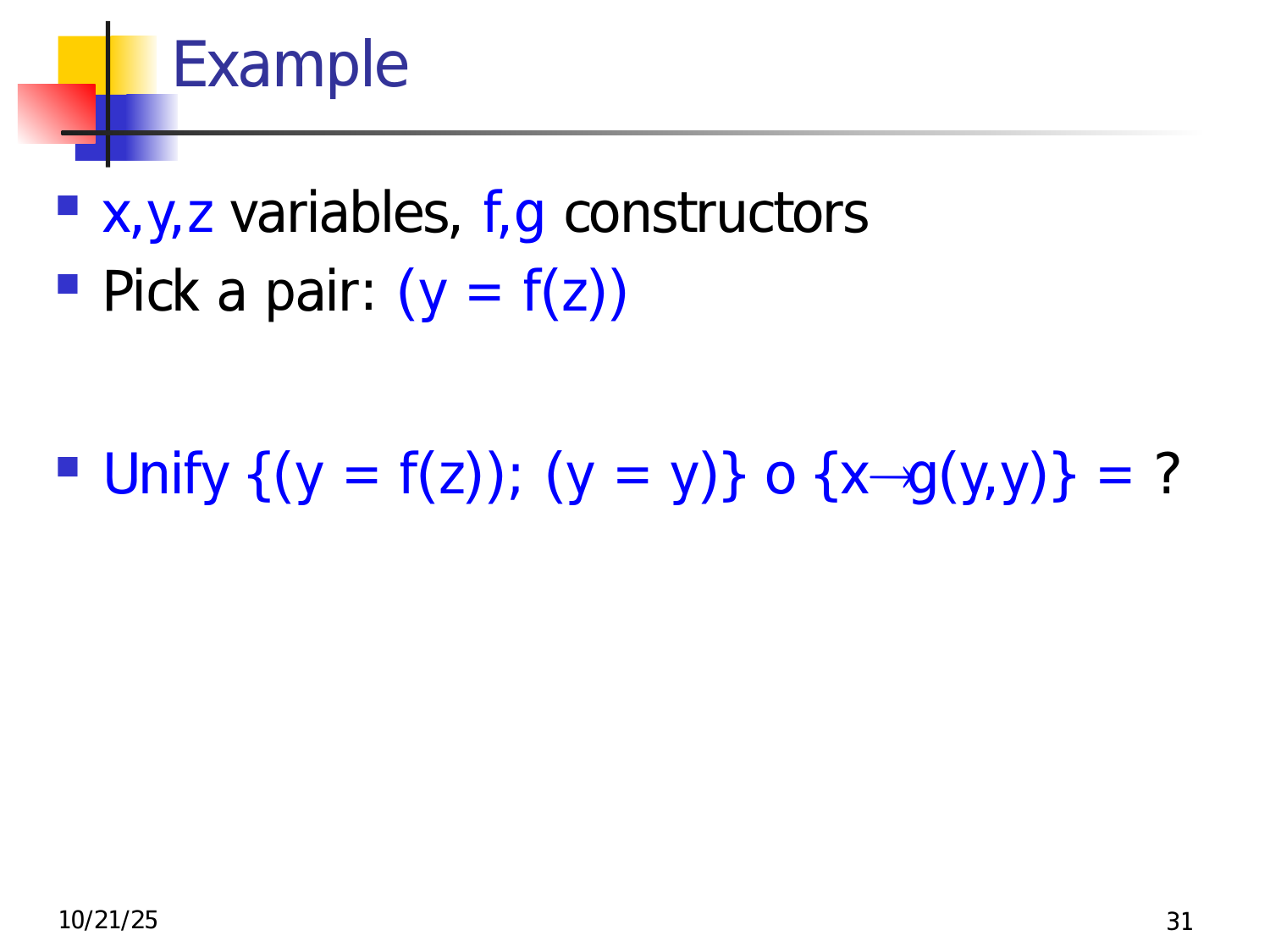

# Example
x,y,z variables, f,g constructors
Pick a pair: (y = f(z))

Unify {(y = f(z)); (y = y)} o {x→ g(y,y)} = ?

10/21/25
31